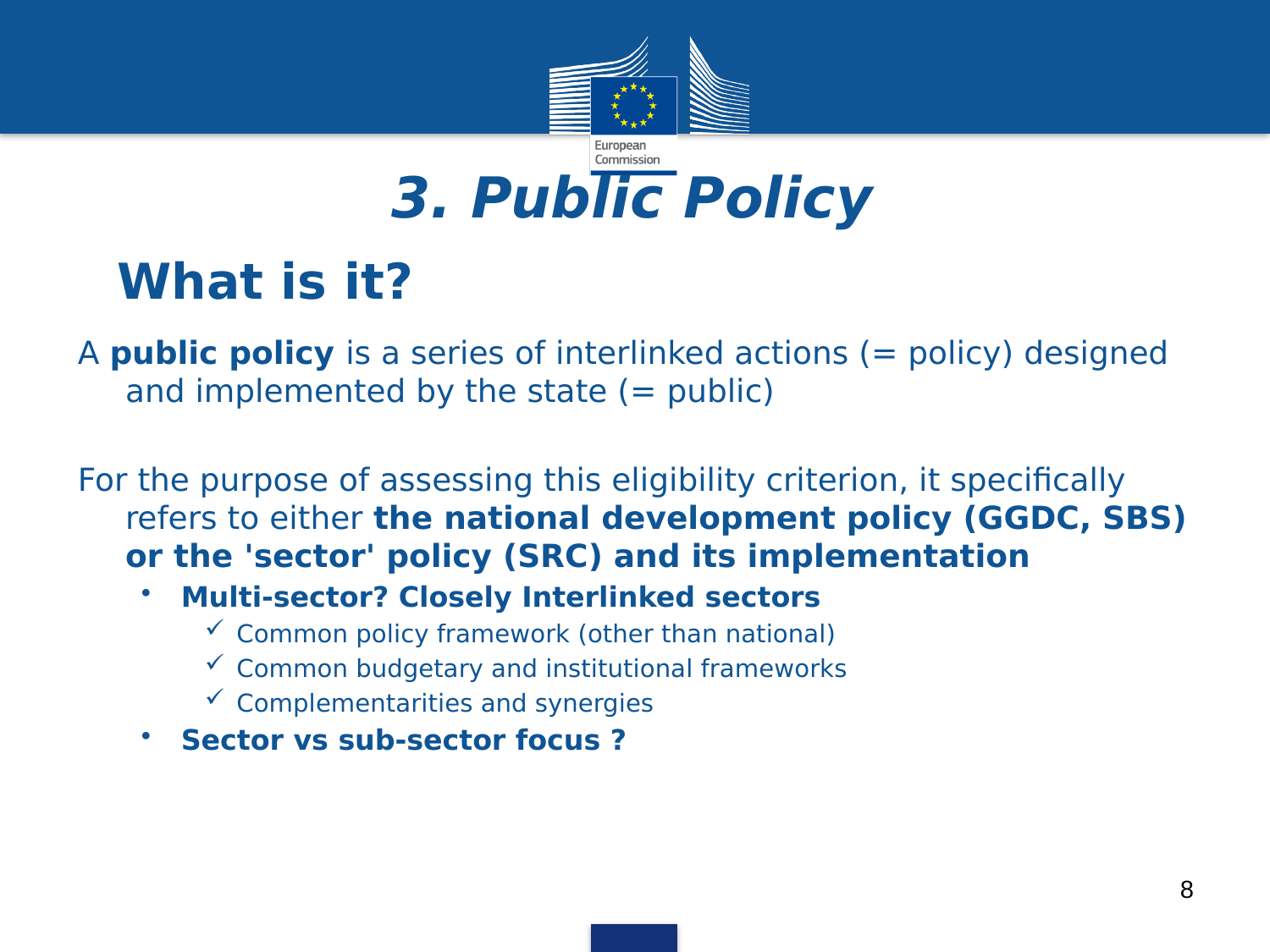

# 3. Public Policy What is it?
A public policy is a series of interlinked actions (= policy) designed and implemented by the state (= public)

For the purpose of assessing this eligibility criterion, it specifically refers to either the national development policy (GGDC, SBS) or the 'sector' policy (SRC) and its implementation
Multi-sector? Closely Interlinked sectors
Common policy framework (other than national)
Common budgetary and institutional frameworks
Complementarities and synergies
Sector vs sub-sector focus ?

8